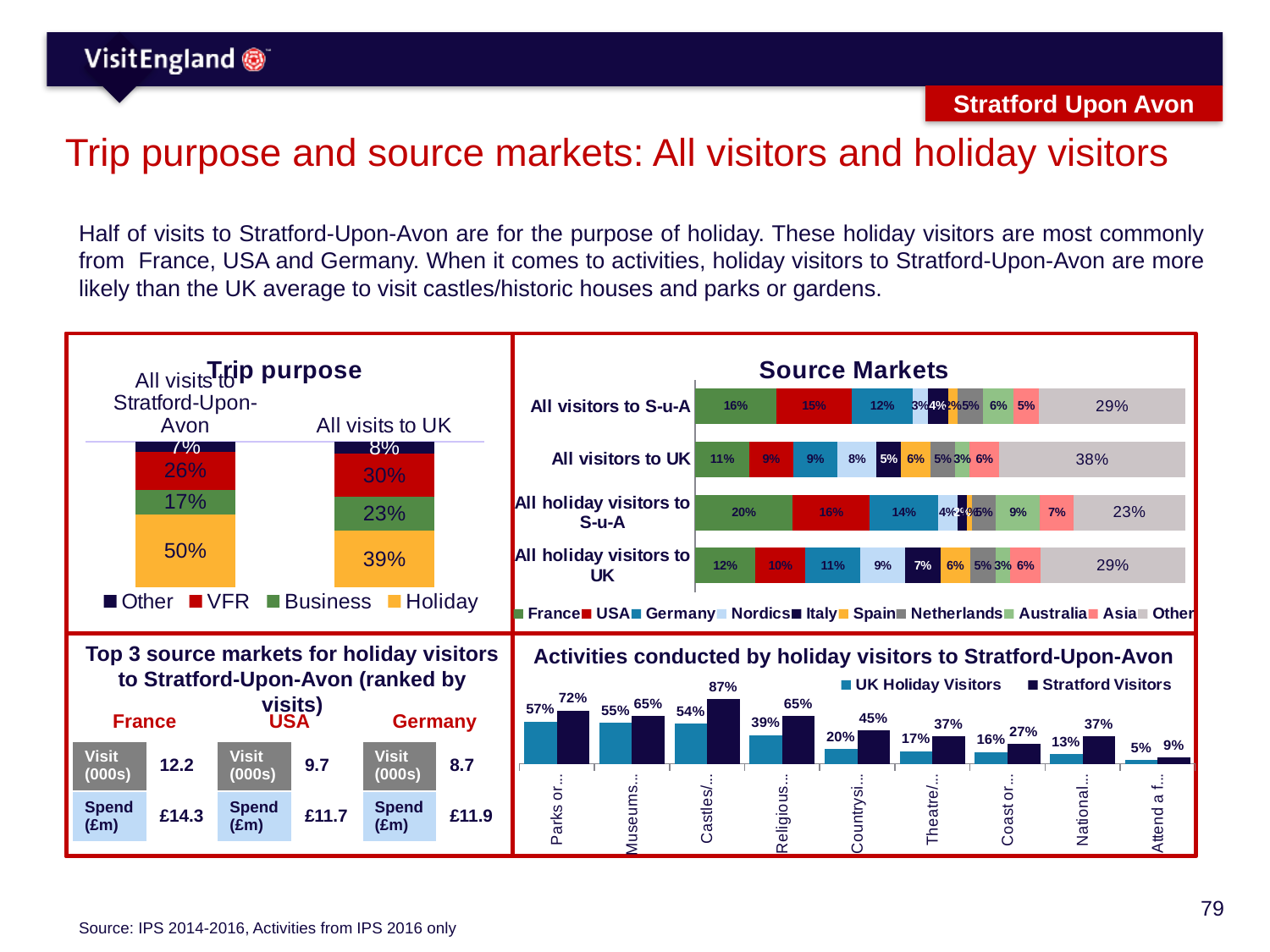

Stratford Upon Avon
# Trip purpose and source markets: All visitors and holiday visitors
Half of visits to Stratford-Upon-Avon are for the purpose of holiday. These holiday visitors are most commonly from  France, USA and Germany. When it comes to activities, holiday visitors to Stratford-Upon-Avon are more likely than the UK average to visit castles/historic houses and parks or gardens.

### Chart: Trip purpose

| Category | Other | VFR | Business | Holiday |
|---|---|---|---|---|
| All visits to Stratford-Upon-Avon | 0.07 | 0.26 | 0.17 | 0.5 |
| All visits to UK | 0.08 | 0.3 | 0.23 | 0.39 |

### Chart: Source Markets

| Category | France | USA | Germany | Nordics | Italy | Spain | Netherlands | Australia | Asia | Other |
|---|---|---|---|---|---|---|---|---|---|---|
| All visitors to S-u-A | 0.16 | 0.15 | 0.12 | 0.03 | 0.04 | 0.02 | 0.05 | 0.06 | 0.05 | 0.29 |
| All visitors to UK | 0.11 | 0.09 | 0.09 | 0.08 | 0.05 | 0.06 | 0.05 | 0.03 | 0.06 | 0.38 |
| All holiday visitors to S-u-A | 0.2 | 0.16 | 0.14 | 0.04 | 0.02 | 0.01 | 0.05 | 0.09 | 0.07 | 0.23 |
| All holiday visitors to UK | 0.12 | 0.1 | 0.11 | 0.09 | 0.07 | 0.06 | 0.05 | 0.03 | 0.06 | 0.29 |

Top 3 source markets for holiday visitors to Stratford-Upon-Avon (ranked by visits)
Activities conducted by holiday visitors to Stratford-Upon-Avon

### Chart

| Category | UK Holiday Visitors | Stratford Visitors |
|---|---|---|
| Parks or gardens | 0.57 | 0.72 |
| Museums/Galleries | 0.55 | 0.65 |
| Castles/Historic Houses | 0.54 | 0.87 |
| Religious buildings | 0.39 | 0.65 |
| Countryside/villages | 0.2 | 0.45 |
| Theatre/Musical | 0.17 | 0.37 |
| Coast or beaches | 0.16 | 0.27 |
| National Park | 0.13 | 0.37 |
| Attend a festival | 0.05 | 0.09 |
| France |  | USA |  | Germany |  |
| --- | --- | --- | --- | --- | --- |
| Visit (000s) | 12.2 | Visit (000s) | 9.7 | Visit (000s) | 8.7 |
| Spend (£m) | £14.3 | Spend (£m) | £11.7 | Spend (£m) | £11.9 |
Source: IPS 2014-2016, Activities from IPS 2016 only